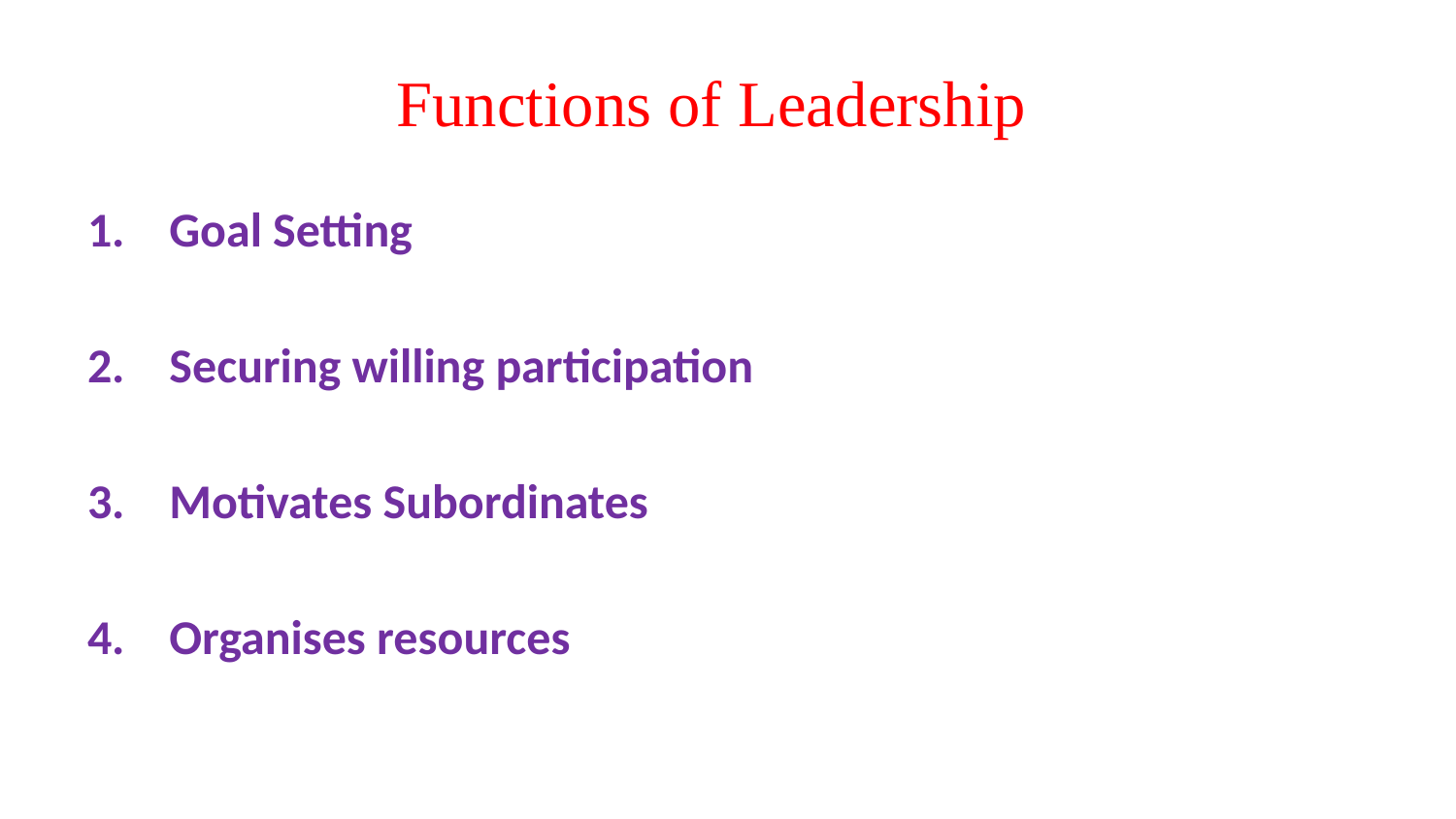

# Functions of Leadership
Goal Setting

Securing willing participation

Motivates Subordinates

Organises resources